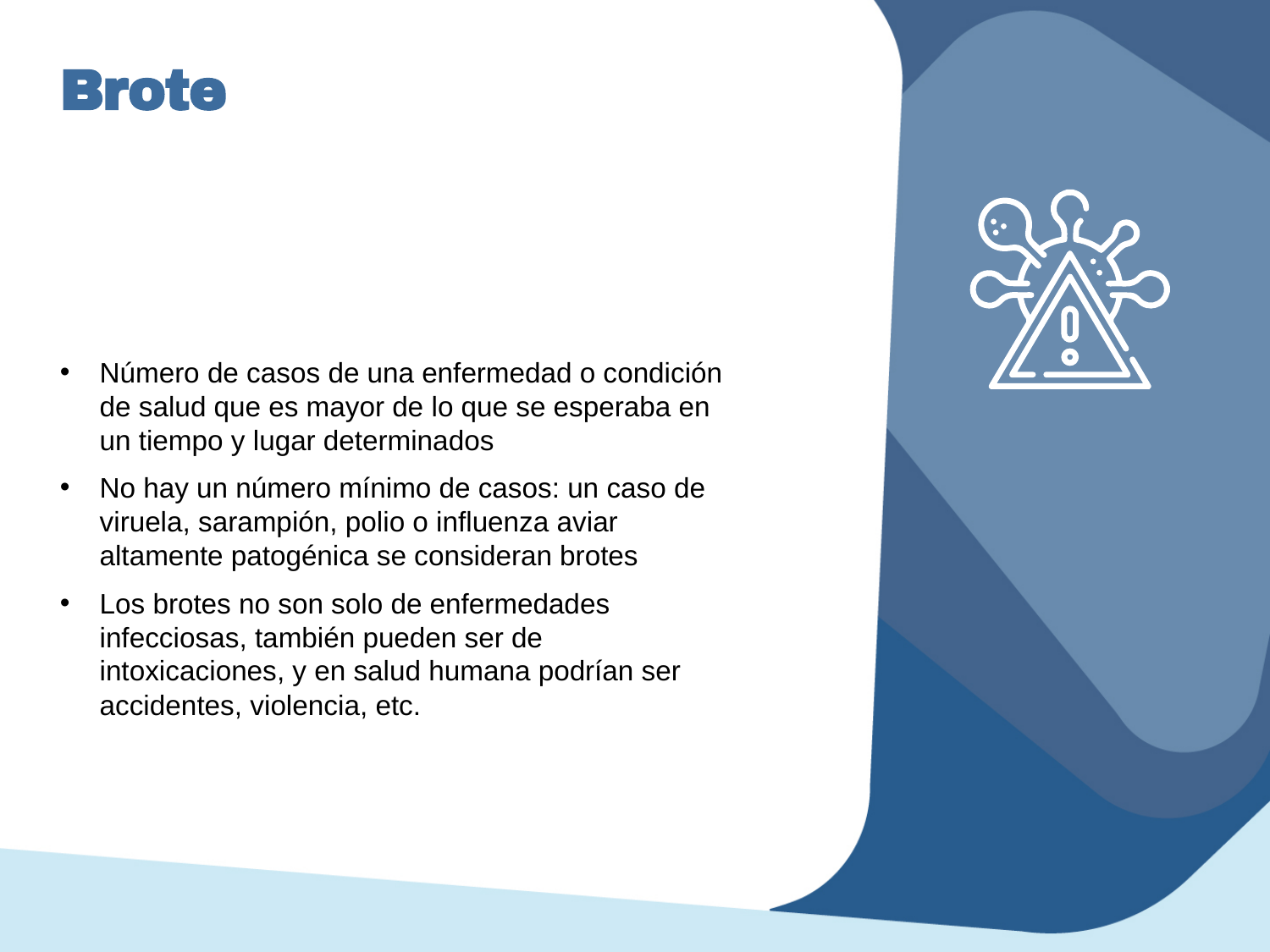

Brote
Número de casos de una enfermedad o condición de salud que es mayor de lo que se esperaba en un tiempo y lugar determinados
No hay un número mínimo de casos: un caso de viruela, sarampión, polio o influenza aviar altamente patogénica se consideran brotes
Los brotes no son solo de enfermedades infecciosas, también pueden ser de intoxicaciones, y en salud humana podrían ser accidentes, violencia, etc.